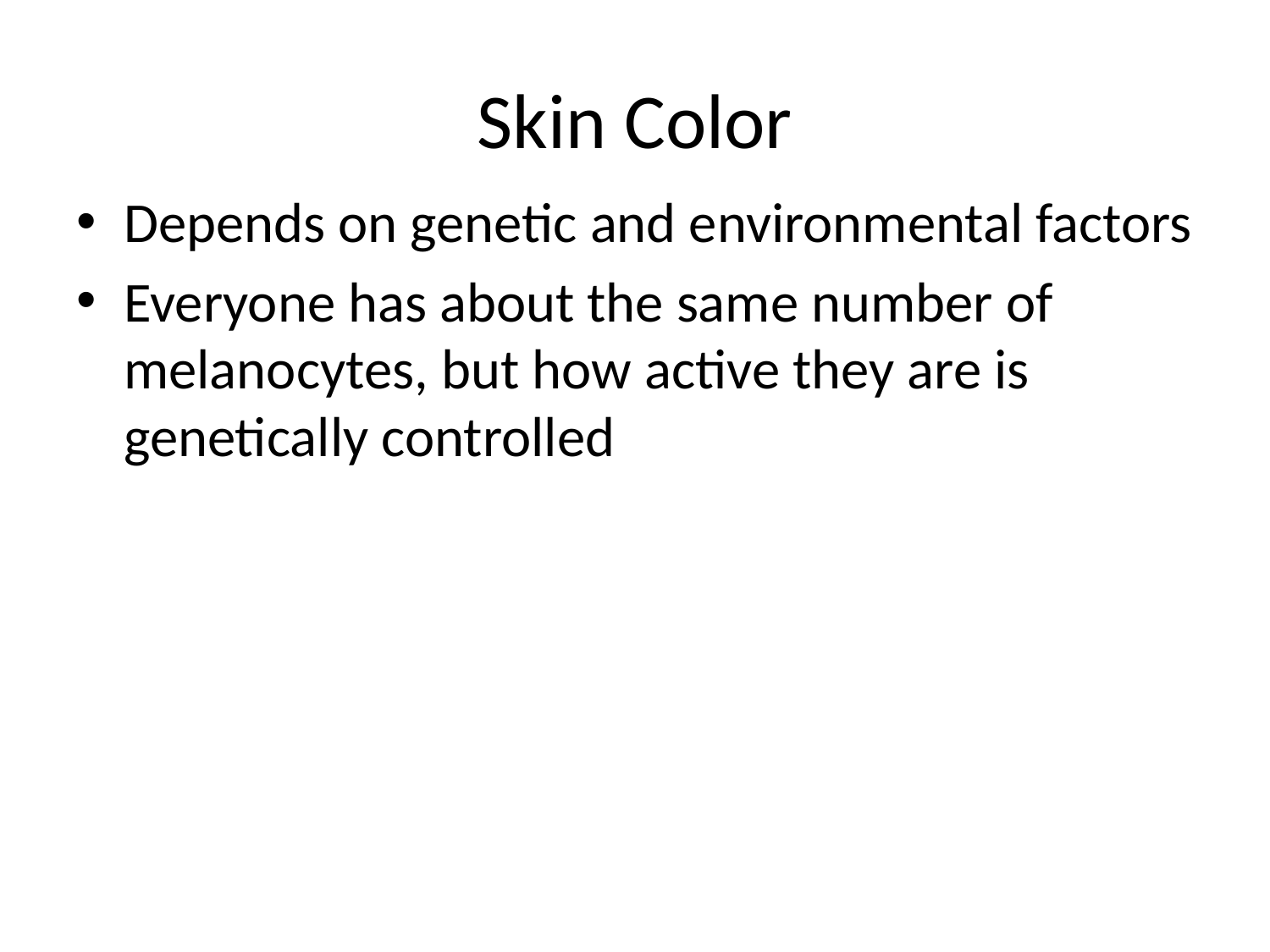

# Skin Color
Depends on genetic and environmental factors
Everyone has about the same number of melanocytes, but how active they are is genetically controlled